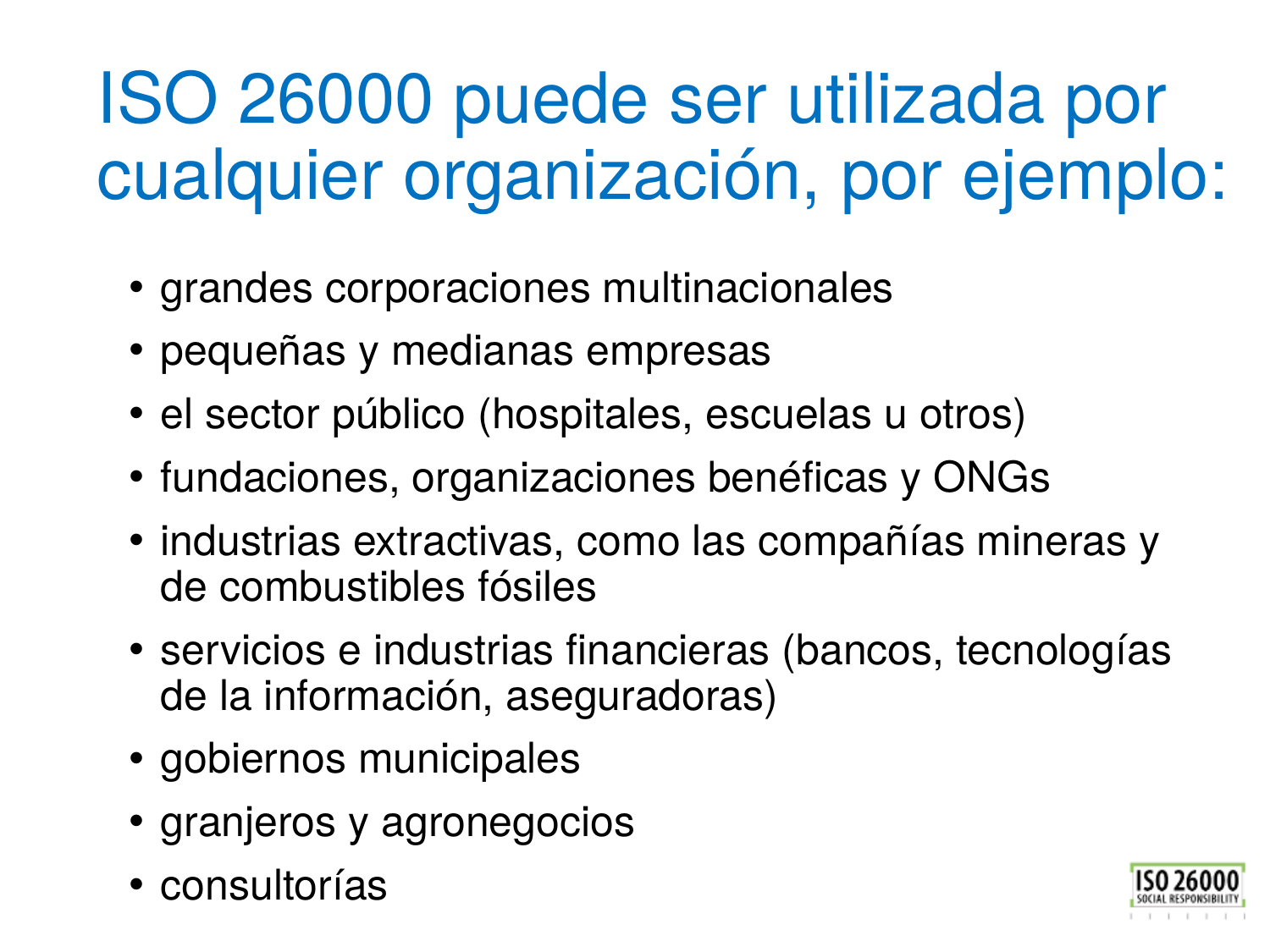

# ISO 26000 puede ser utilizada por cualquier organización, por ejemplo:

grandes corporaciones multinacionales
pequeñas y medianas empresas
el sector público (hospitales, escuelas u otros)
fundaciones, organizaciones benéficas y ONGs
industrias extractivas, como las compañías mineras y de combustibles fósiles
servicios e industrias financieras (bancos, tecnologías de la información, aseguradoras)
gobiernos municipales
granjeros y agronegocios
consultorías